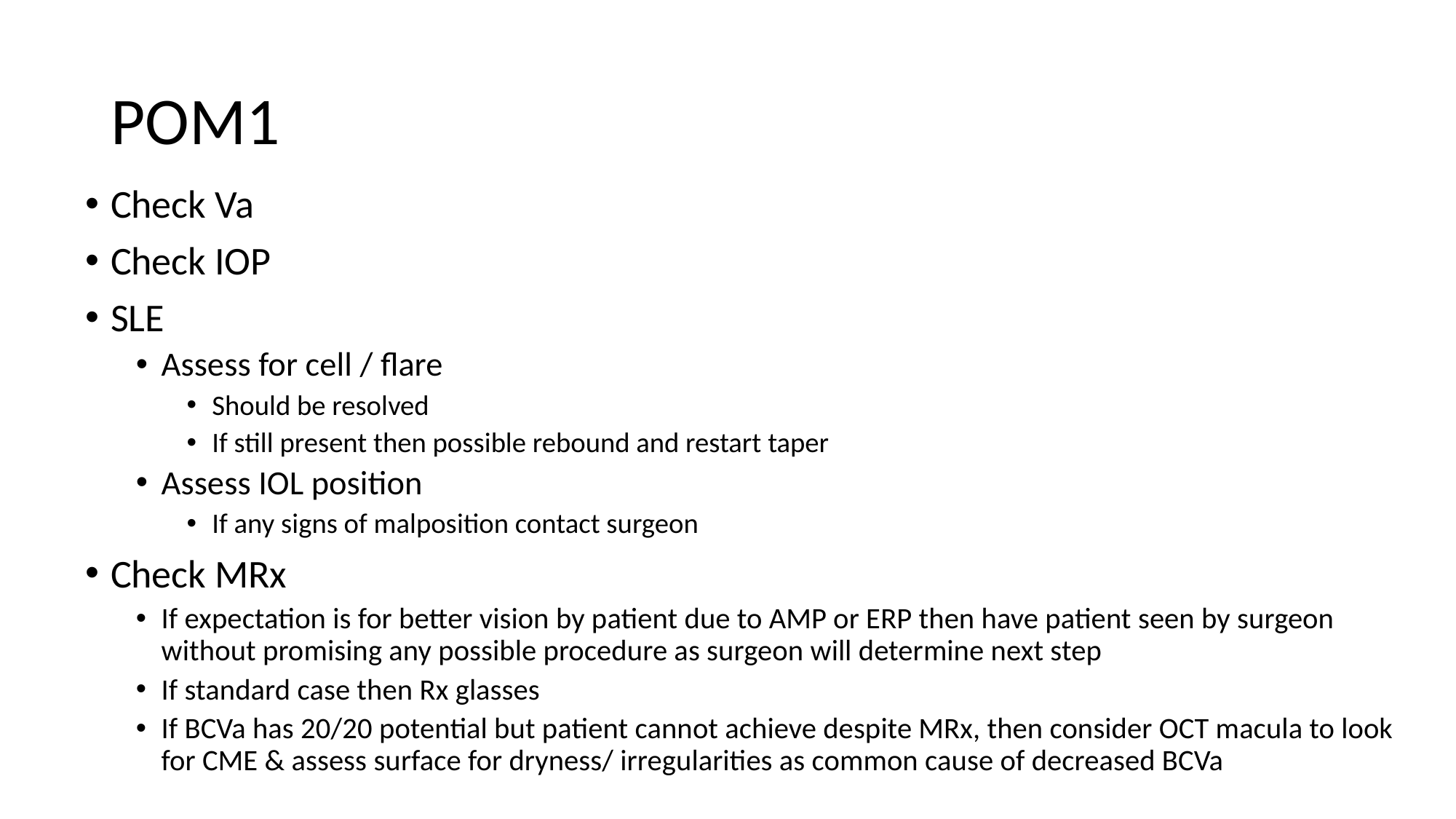

# POM1
Check Va
Check IOP
SLE
Assess for cell / flare
Should be resolved
If still present then possible rebound and restart taper
Assess IOL position
If any signs of malposition contact surgeon
Check MRx
If expectation is for better vision by patient due to AMP or ERP then have patient seen by surgeon without promising any possible procedure as surgeon will determine next step
If standard case then Rx glasses
If BCVa has 20/20 potential but patient cannot achieve despite MRx, then consider OCT macula to look for CME & assess surface for dryness/ irregularities as common cause of decreased BCVa